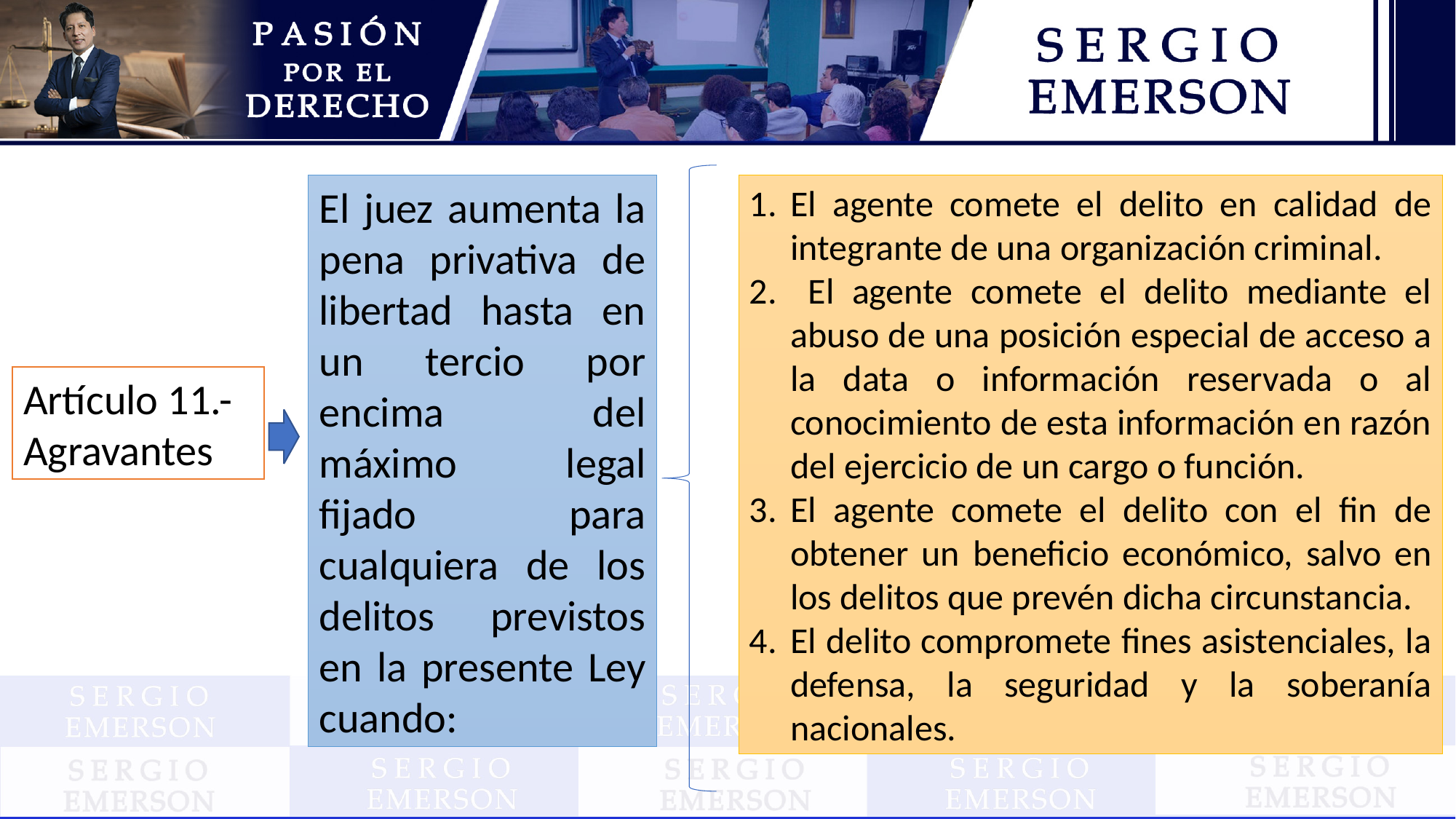

El juez aumenta la pena privativa de libertad hasta en un tercio por encima del máximo legal fijado para cualquiera de los delitos previstos en la presente Ley cuando:
El agente comete el delito en calidad de integrante de una organización criminal.
 El agente comete el delito mediante el abuso de una posición especial de acceso a la data o información reservada o al conocimiento de esta información en razón del ejercicio de un cargo o función.
El agente comete el delito con el fin de obtener un beneficio económico, salvo en los delitos que prevén dicha circunstancia.
El delito compromete fines asistenciales, la defensa, la seguridad y la soberanía nacionales.
Artículo 11.-
Agravantes